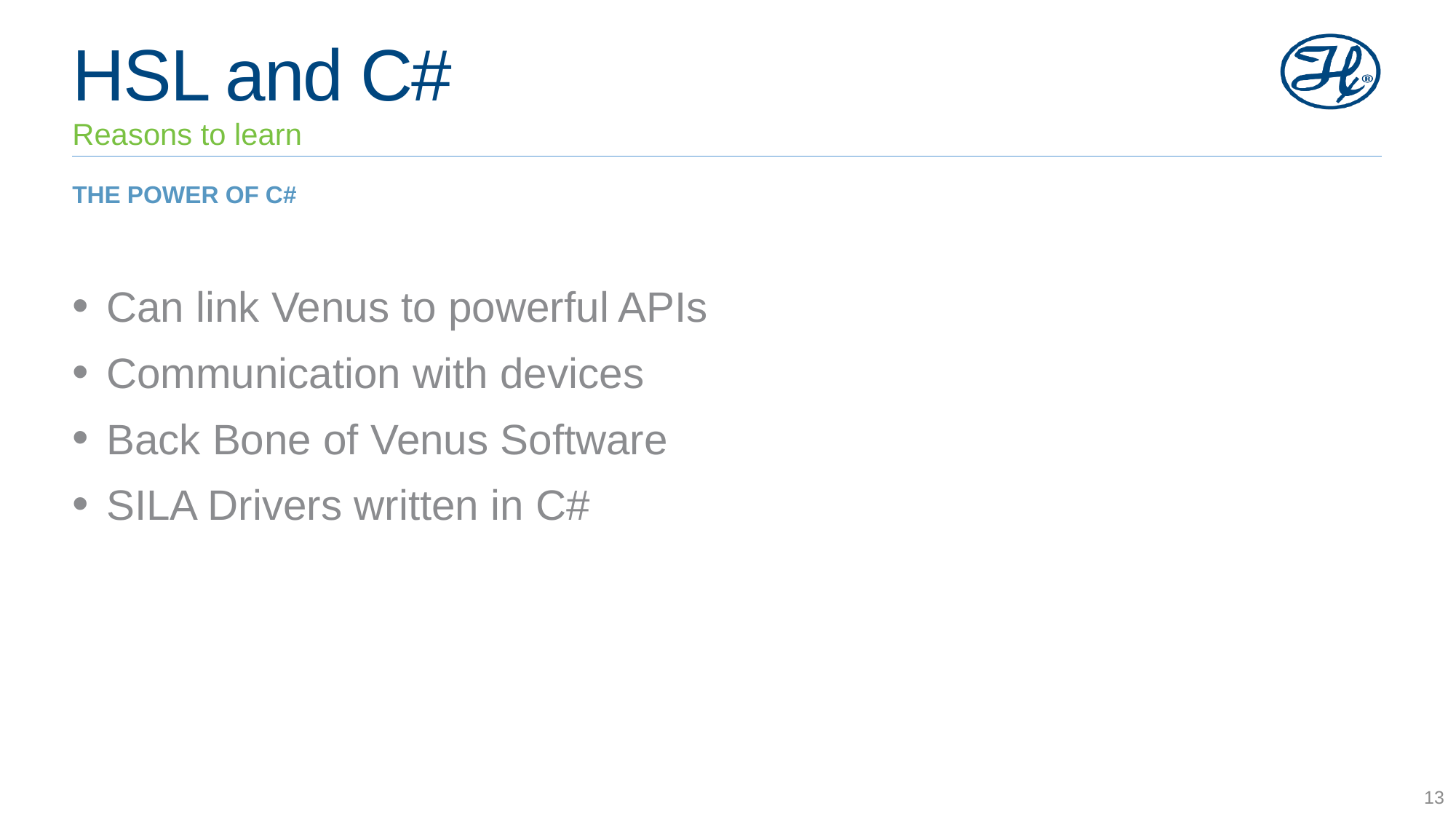

# HSL and C#
Reasons to learn
The power of C#
Can link Venus to powerful APIs
Communication with devices
Back Bone of Venus Software
SILA Drivers written in C#

13